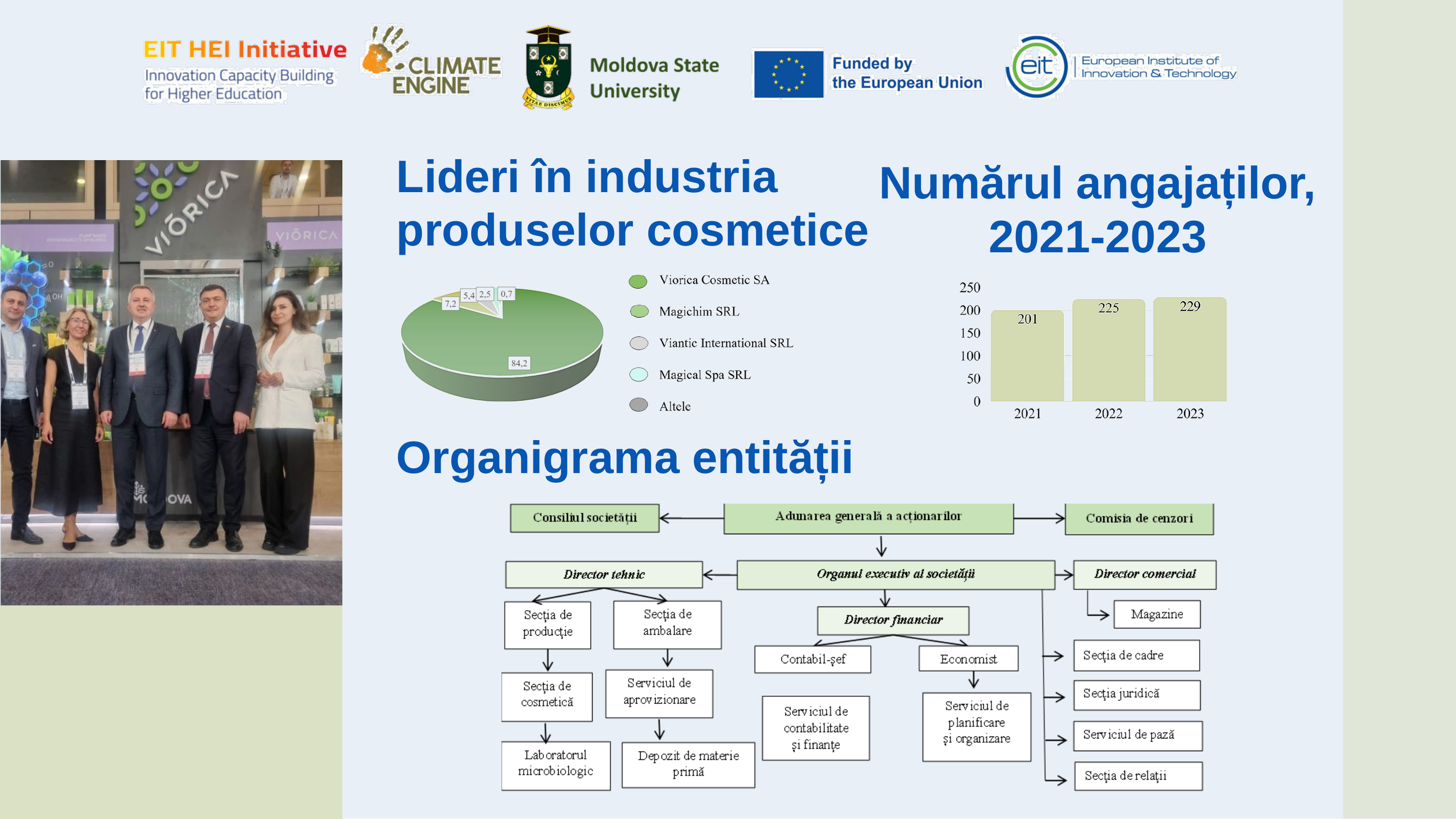

Lideri în industria
produselor cosmetice
Numărul angajaților, 2021-2023

Organigrama entității